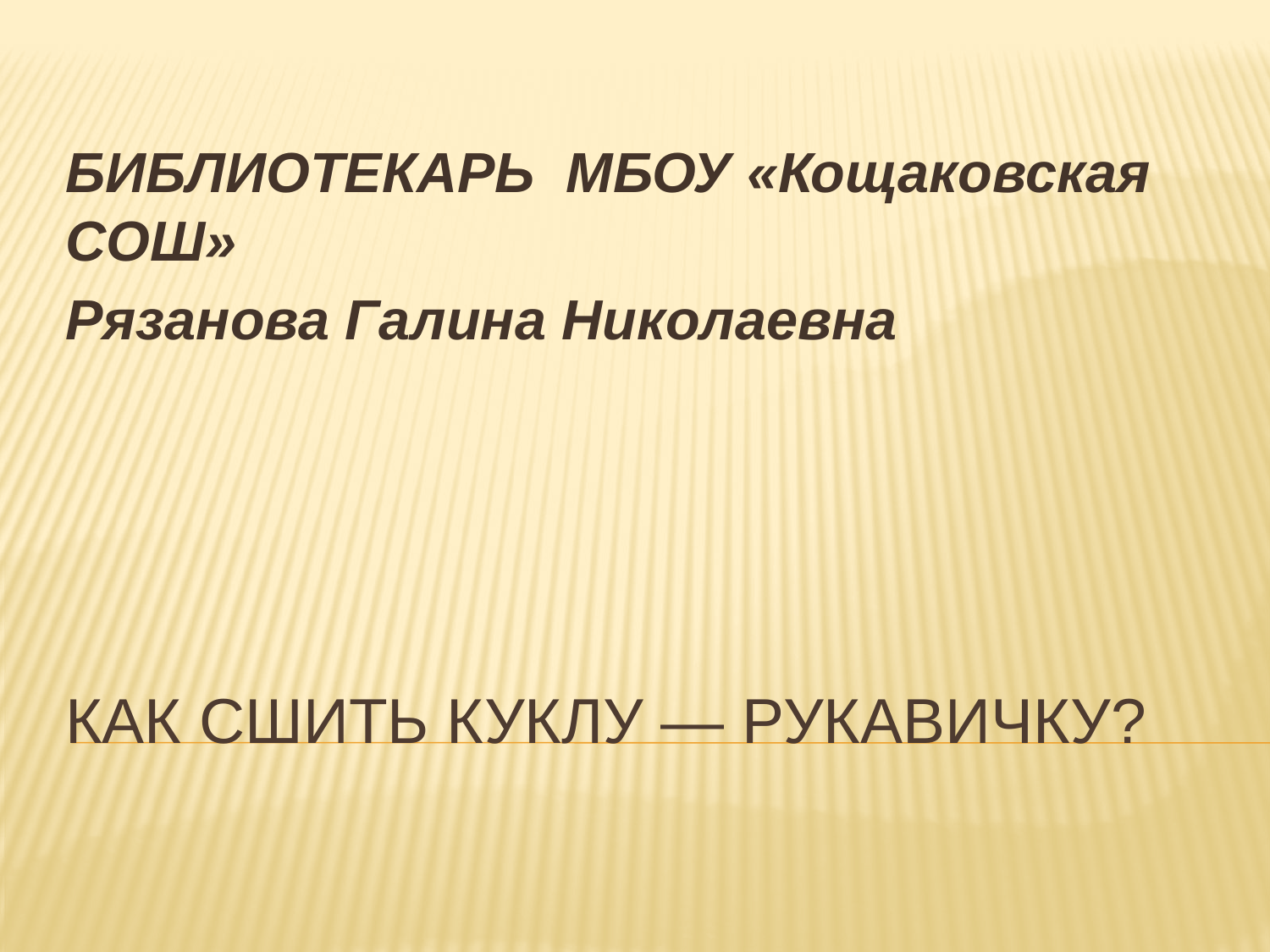

БИБЛИОТЕКАРЬ  МБОУ «Кощаковская СОШ»
Рязанова Галина Николаевна

# Как сшить куклу — рукавичку?